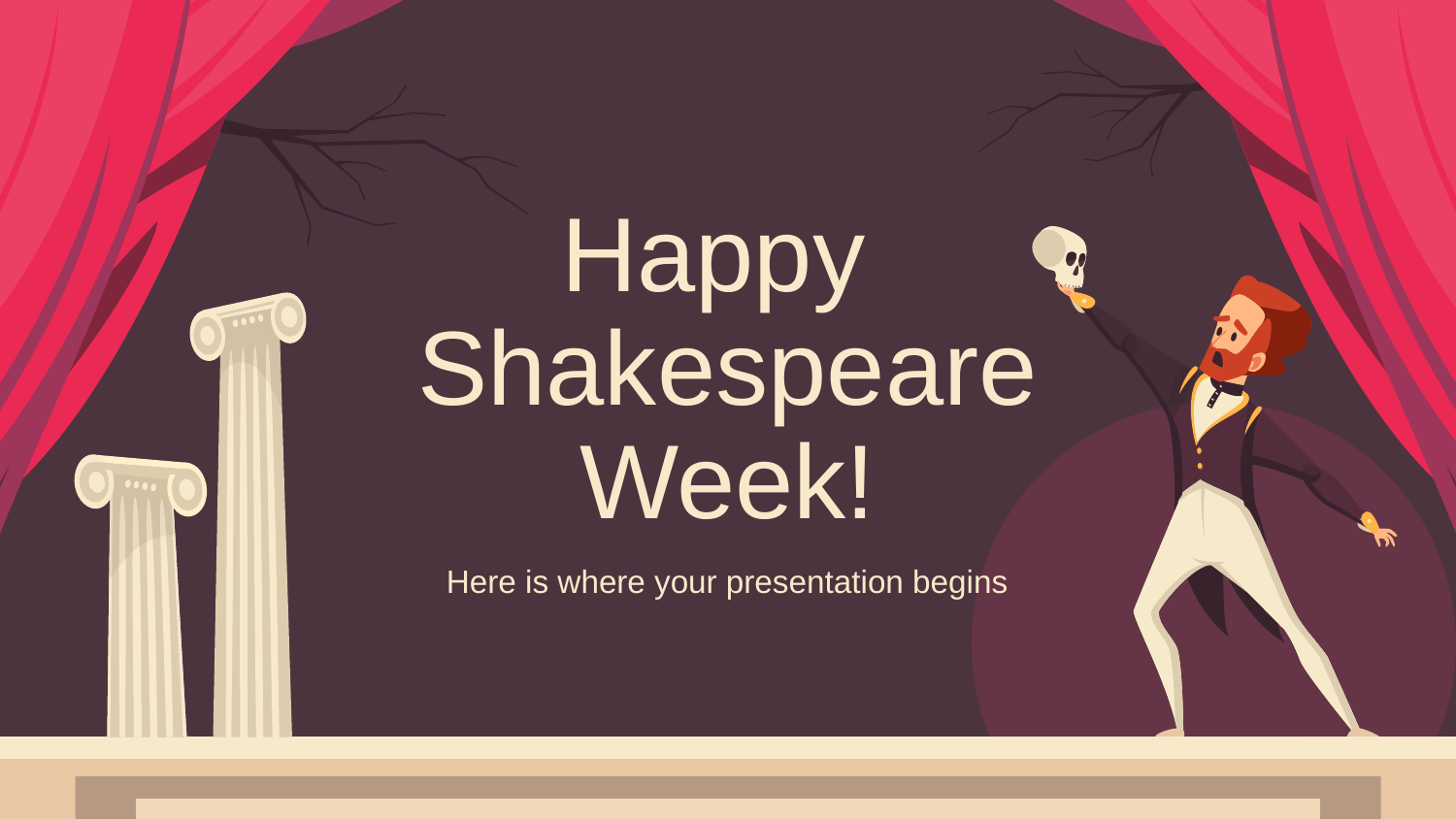

# Happy
Shakespeare Week!

Here is where your presentation begins